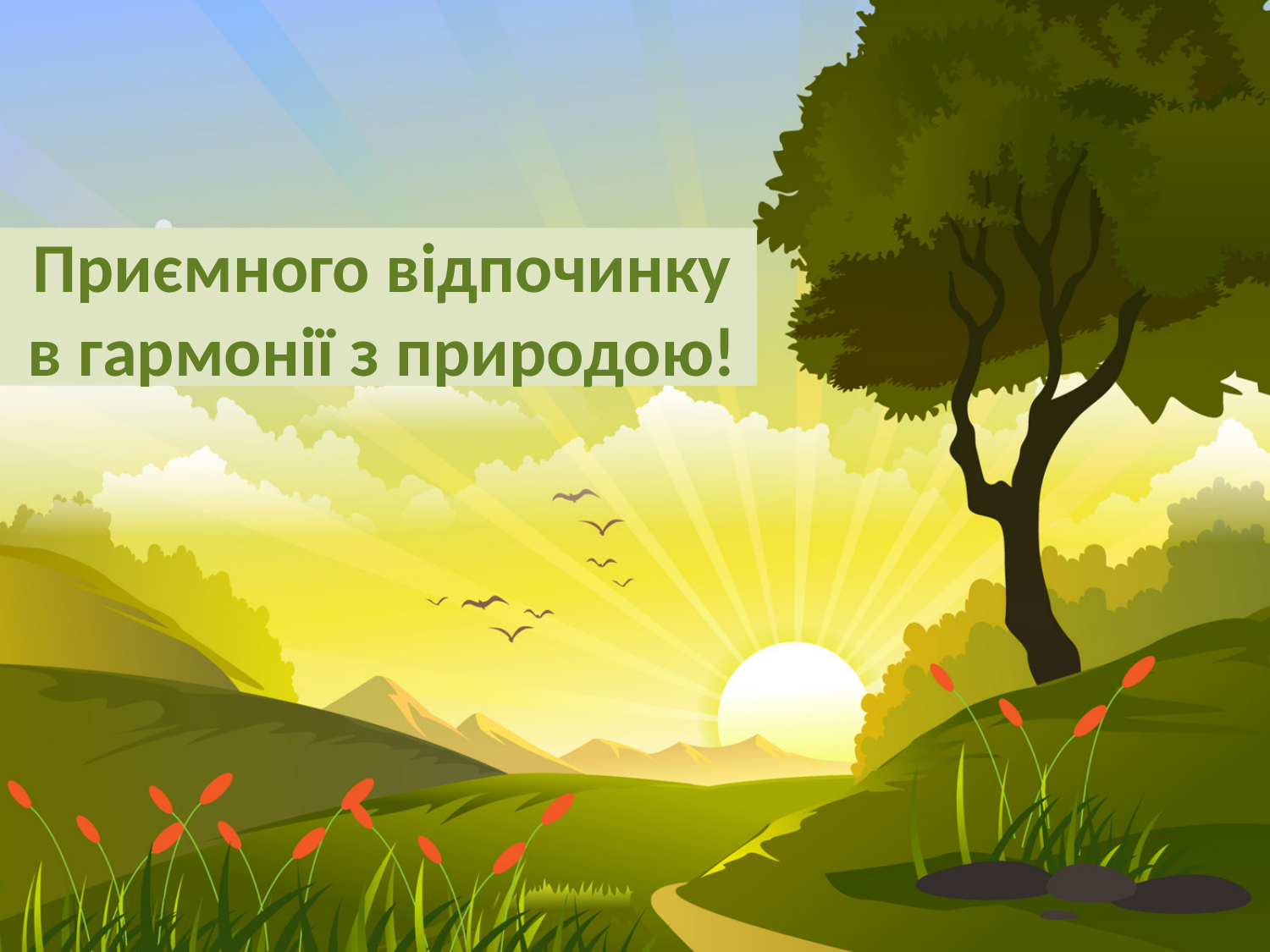

# Приємного відпочинку в гармонії з природою!